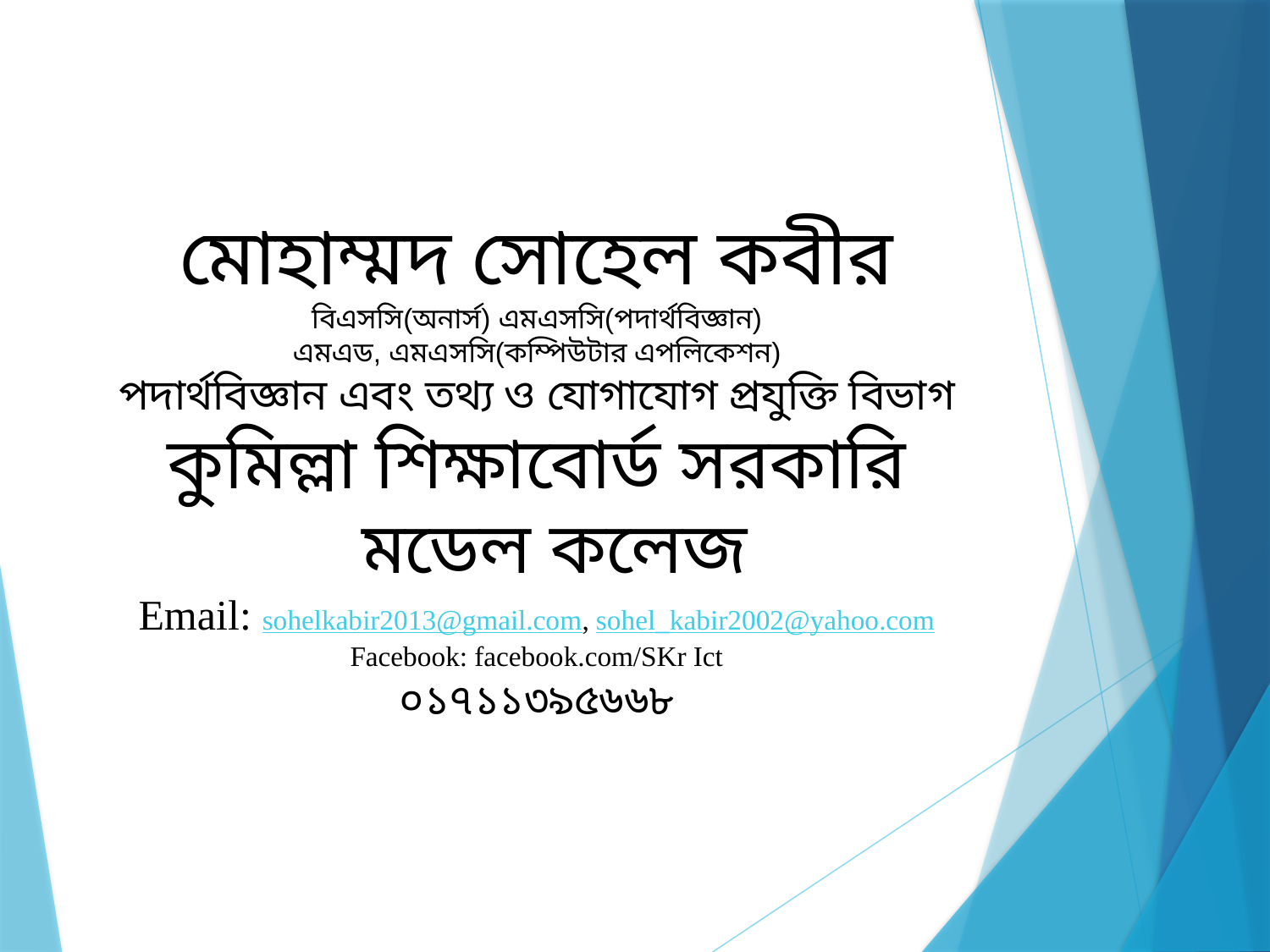

মোহাম্মদ সোহেল কবীর
বিএসসি(অনার্স) এমএসসি(পদার্থবিজ্ঞান)
এমএড, এমএসসি(কম্পিউটার এপলিকেশন)
পদার্থবিজ্ঞান এবং তথ্য ও যোগাযোগ প্রযুক্তি বিভাগ
কুমিল্লা শিক্ষাবোর্ড সরকারি মডেল কলেজ
Email: sohelkabir2013@gmail.com, sohel_kabir2002@yahoo.com
Facebook: facebook.com/SKr Ict
০১৭১১৩৯৫৬৬৮